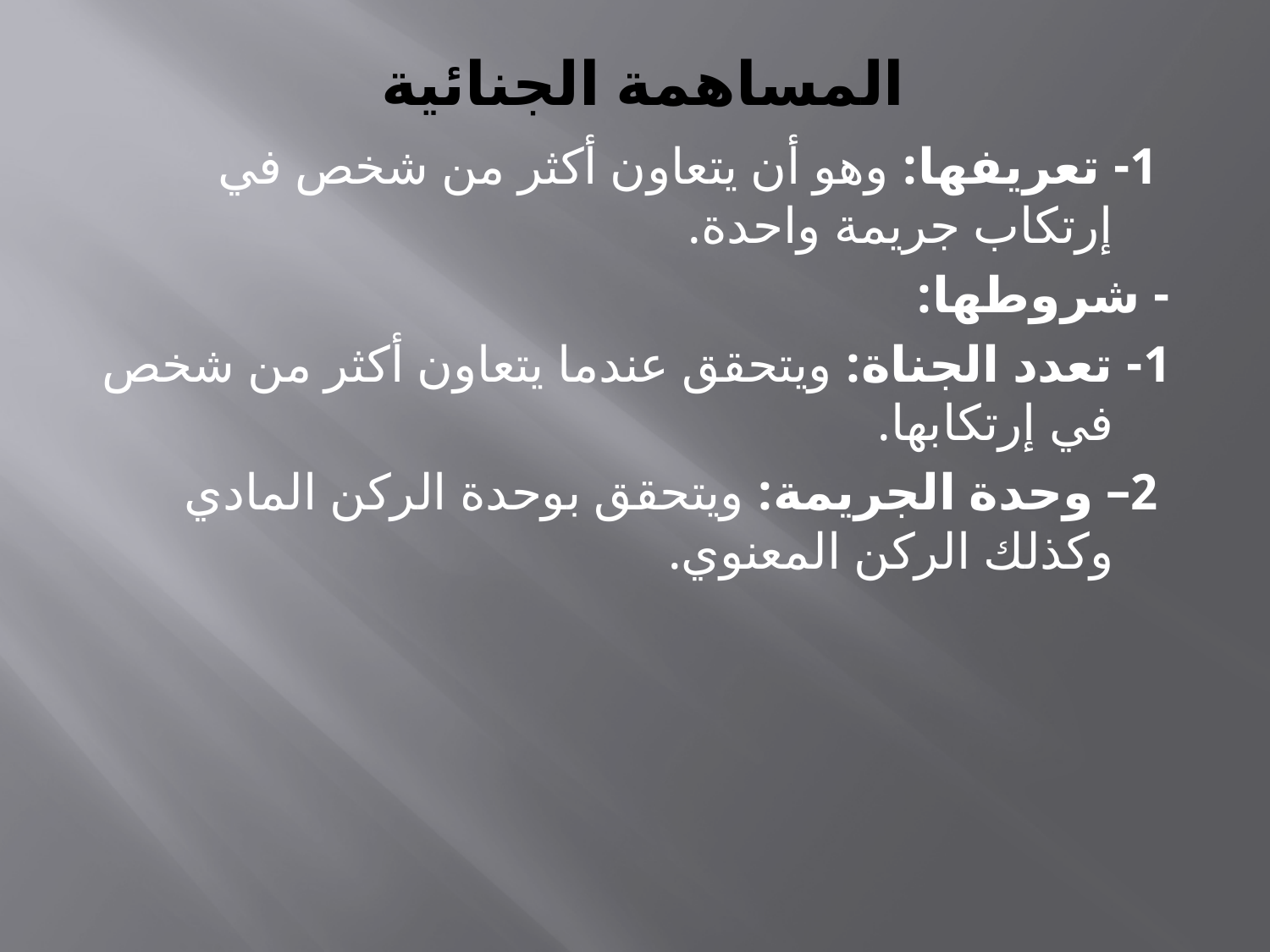

# المساهمة الجنائية
 1- تعريفها: وهو أن يتعاون أكثر من شخص في إرتكاب جريمة واحدة.
- شروطها:
1- تعدد الجناة: ويتحقق عندما يتعاون أكثر من شخص في إرتكابها.
 2– وحدة الجريمة: ويتحقق بوحدة الركن المادي وكذلك الركن المعنوي.